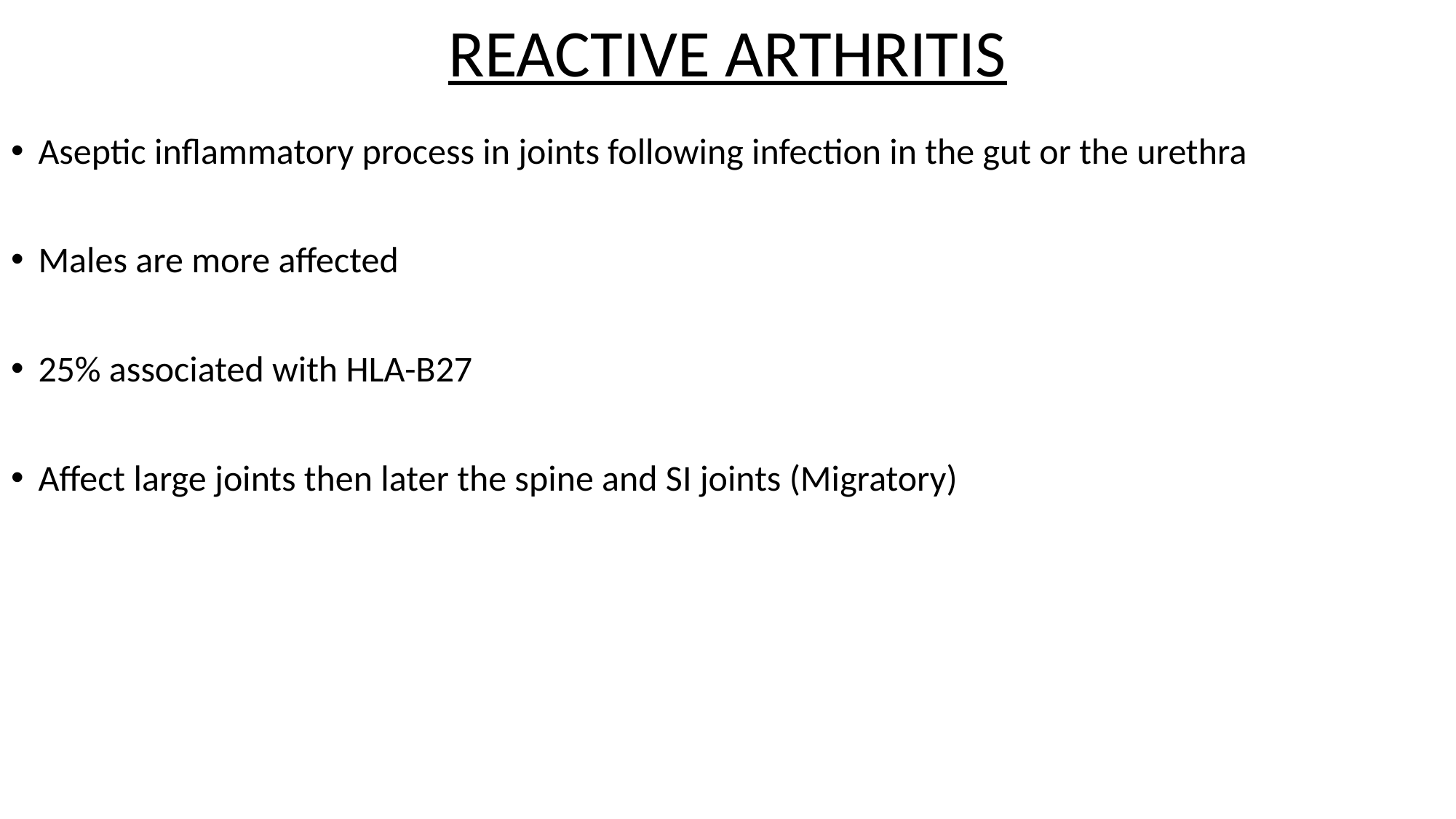

# REACTIVE ARTHRITIS
Aseptic inflammatory process in joints following infection in the gut or the urethra

Males are more affected

25% associated with HLA-B27

Affect large joints then later the spine and SI joints (Migratory)